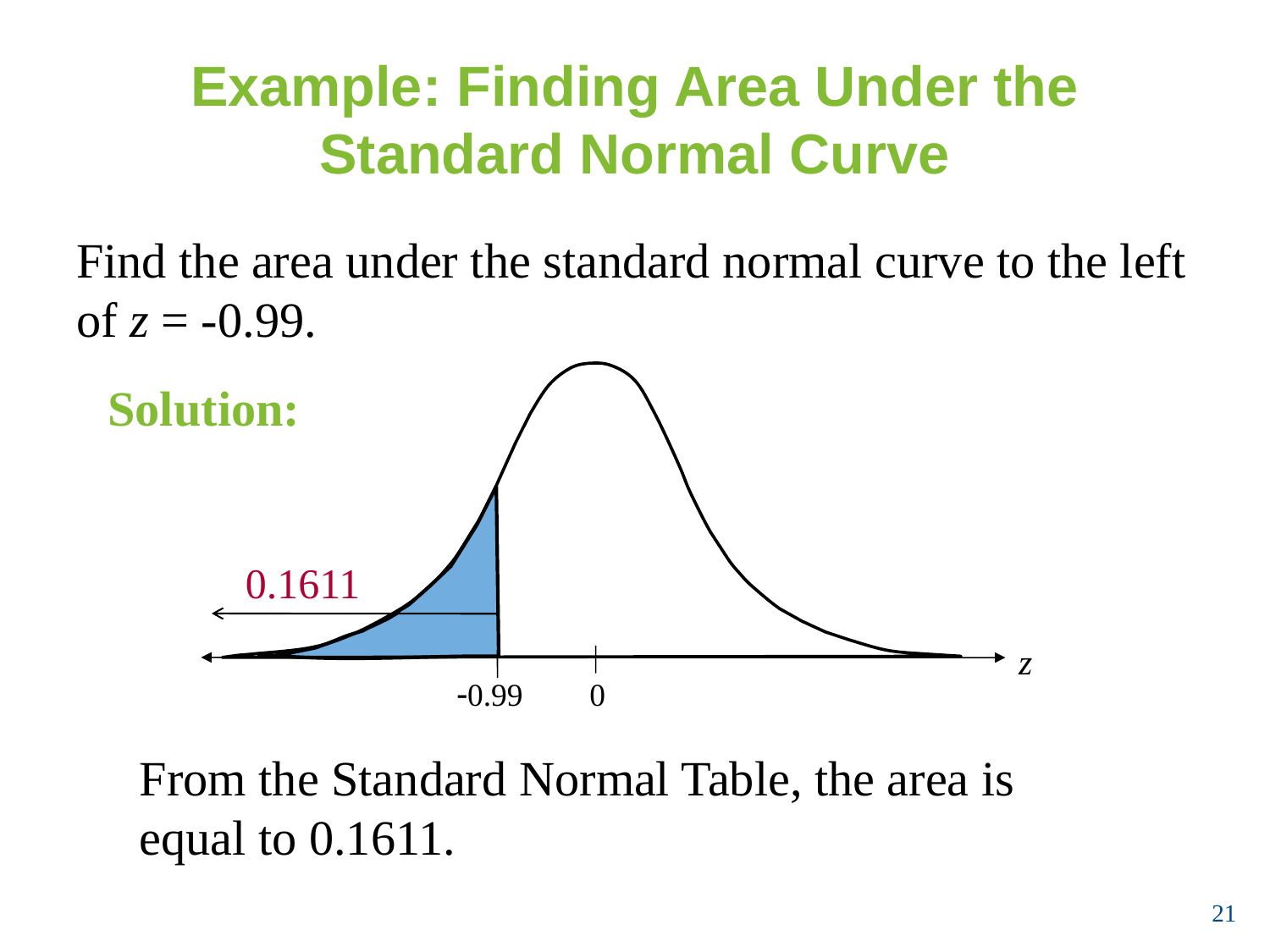

# Example: Finding Area Under the Standard Normal Curve
Find the area under the standard normal curve to the left of z = -0.99.

z

−0.99
 0
Solution:

0.1611
From the Standard Normal Table, the area is equal to 0.1611.
21